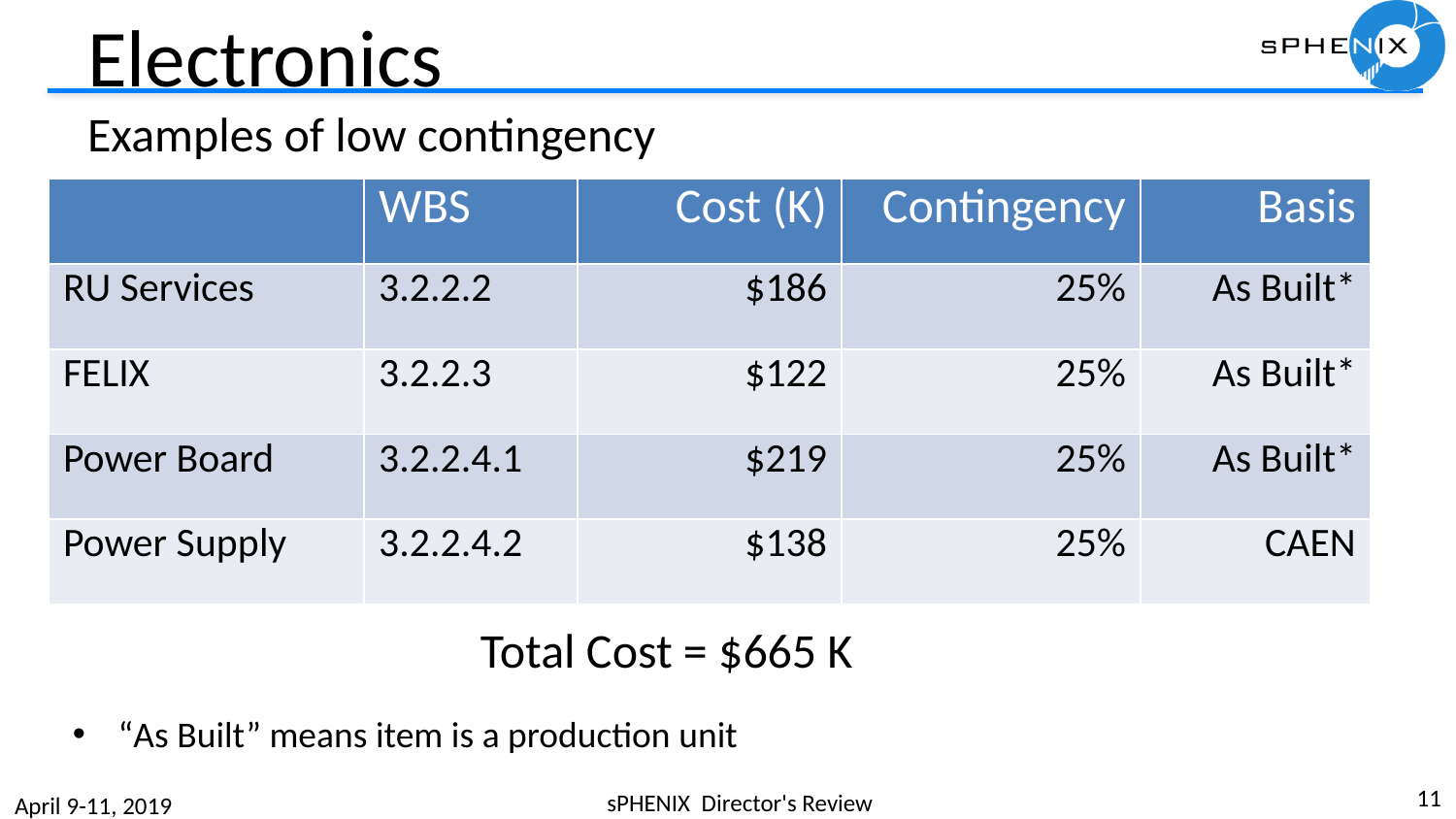

# Electronics Examples of low contingency
|  | WBS | Cost (K) | Contingency | Basis |
| --- | --- | --- | --- | --- |
| RU Services | 3.2.2.2 | $186 | 25% | As Built\* |
| FELIX | 3.2.2.3 | $122 | 25% | As Built\* |
| Power Board | 3.2.2.4.1 | $219 | 25% | As Built\* |
| Power Supply | 3.2.2.4.2 | $138 | 25% | CAEN |
Total Cost = $665 K
“As Built” means item is a production unit

11
sPHENIX  Director's Review
April 9-11, 2019